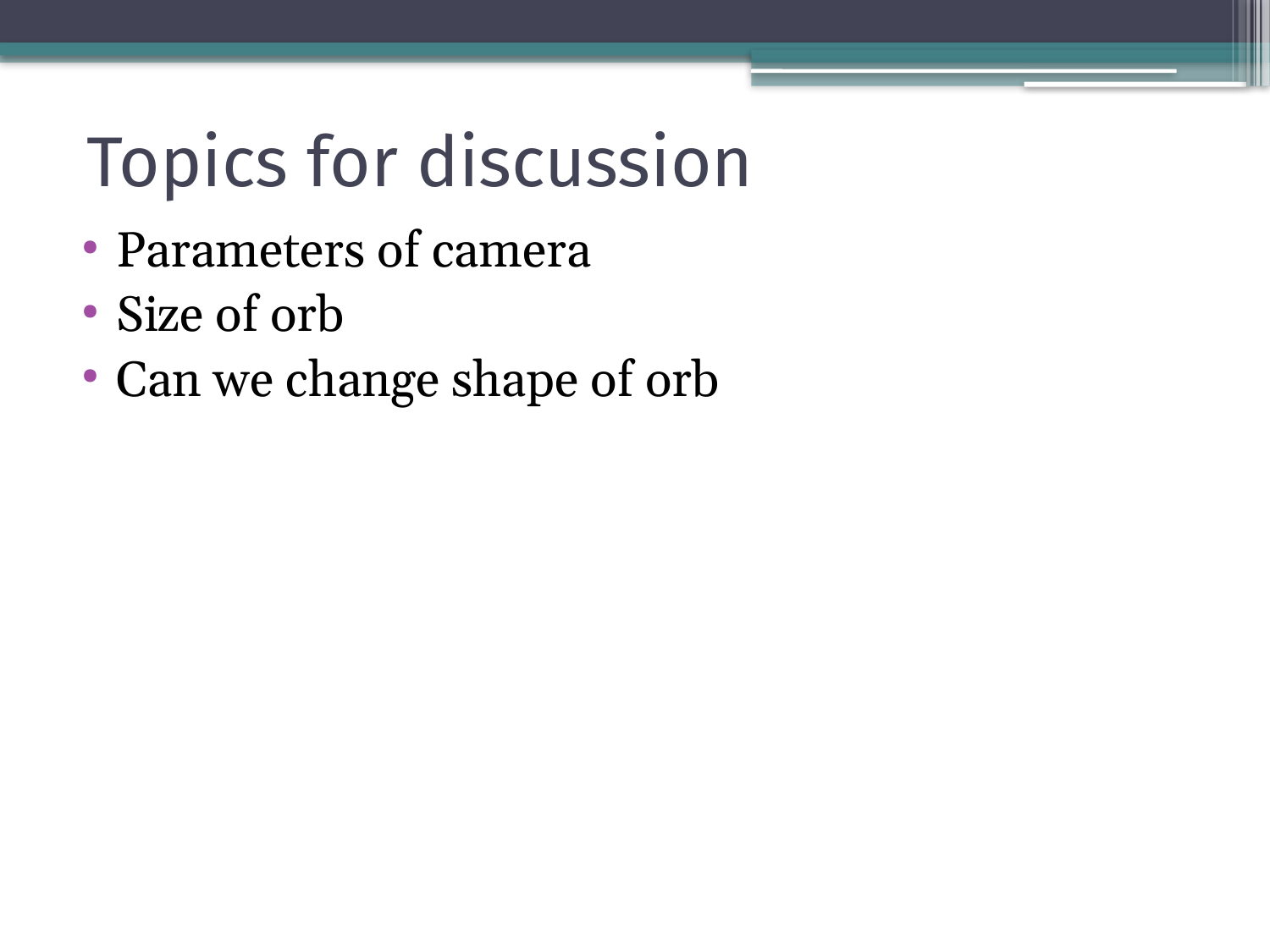

# Topics for discussion
Parameters of camera
Size of orb
Can we change shape of orb